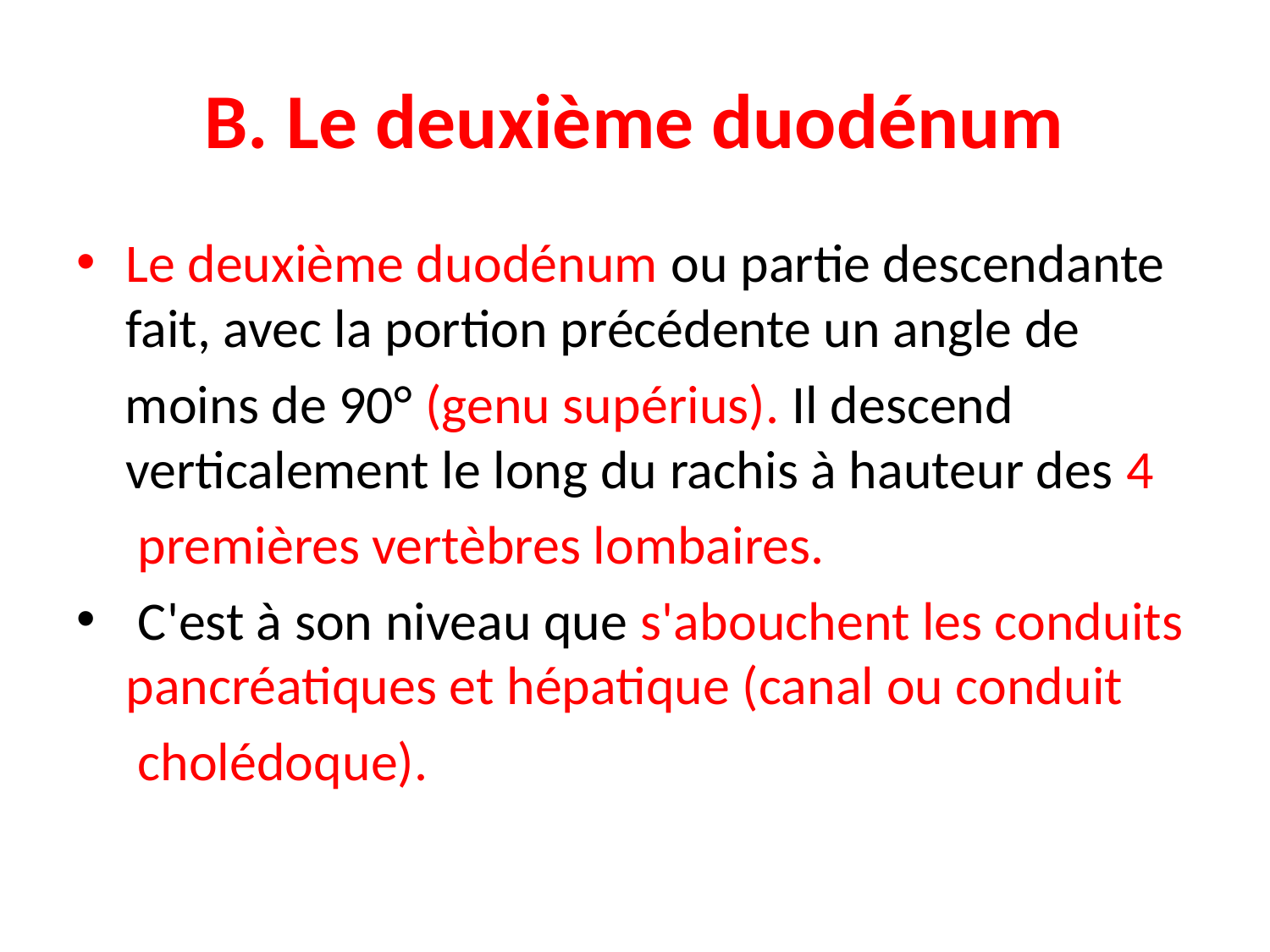

# B. Le deuxième duodénum
Le deuxième duodénum ou partie descendante fait, avec la portion précédente un angle de
    moins de 90° (genu supérius). Il descend verticalement le long du rachis à hauteur des 4
     premières vertèbres lombaires.
 C'est à son niveau que s'abouchent les conduits pancréatiques et hépatique (canal ou conduit
     cholédoque).